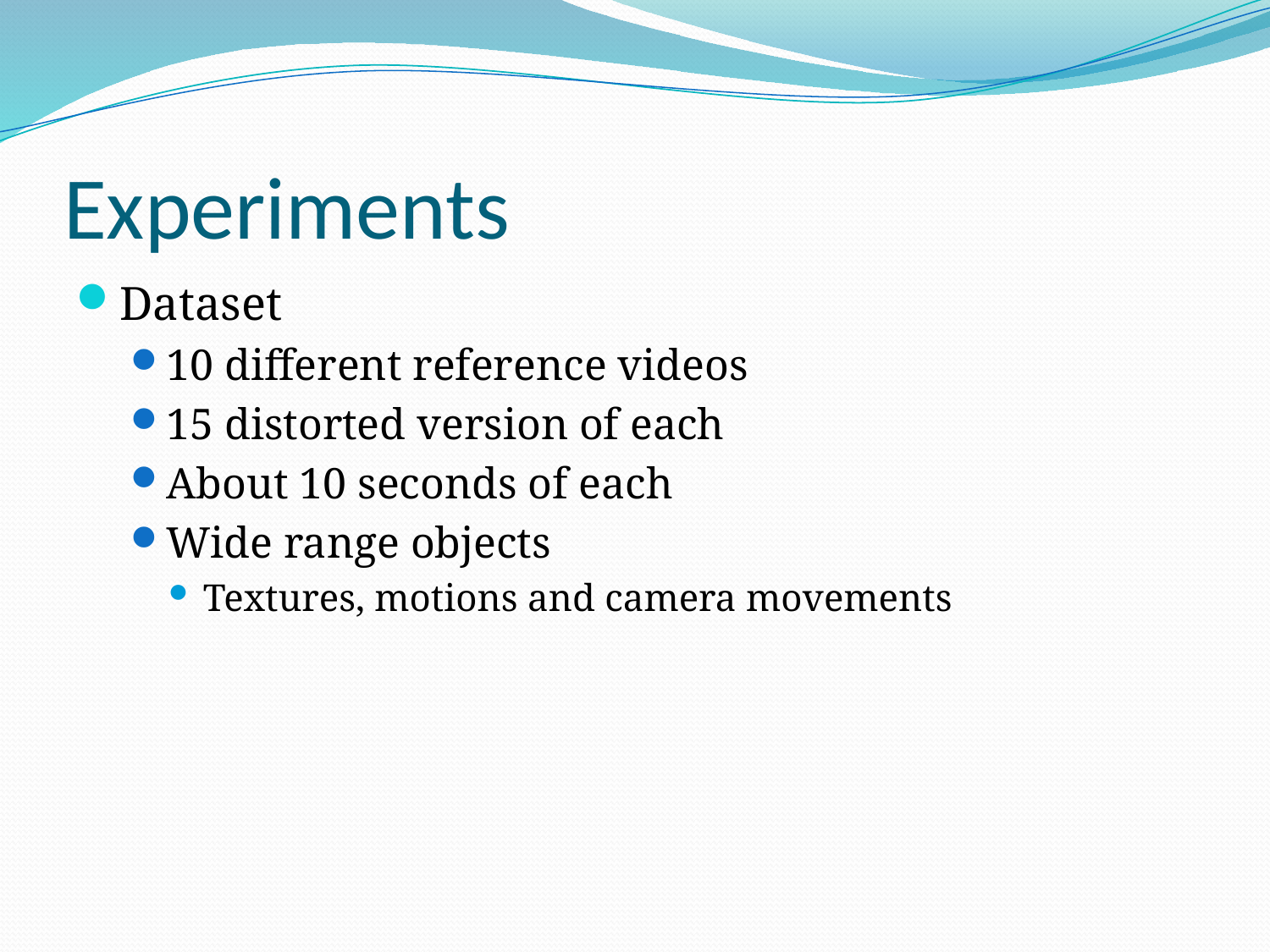

# Experiments
Dataset
10 different reference videos
15 distorted version of each
About 10 seconds of each
Wide range objects
Textures, motions and camera movements